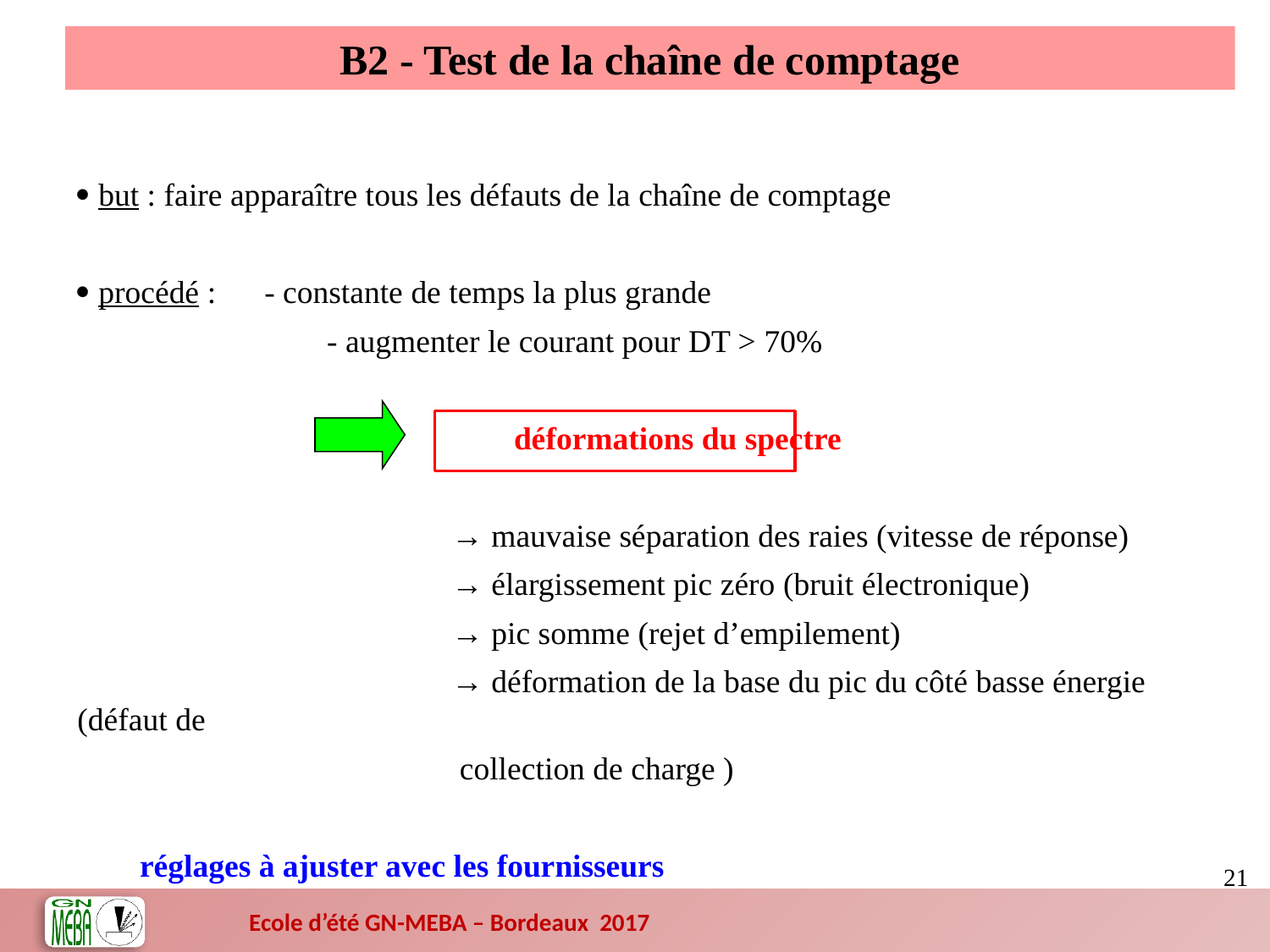

B2 - Test de la chaîne de comptage

• but : faire apparaître tous les défauts de la chaîne de comptage

• procédé : 	- constante de temps la plus grande
				- augmenter le courant pour DT > 70%

							déformations du spectre

						→ mauvaise séparation des raies (vitesse de réponse)
						→ élargissement pic zéro (bruit électronique)
						→ pic somme (rejet d’empilement)
						→ déformation de la base du pic du côté basse énergie (défaut de
						 collection de charge )

	réglages à ajuster avec les fournisseurs

 21